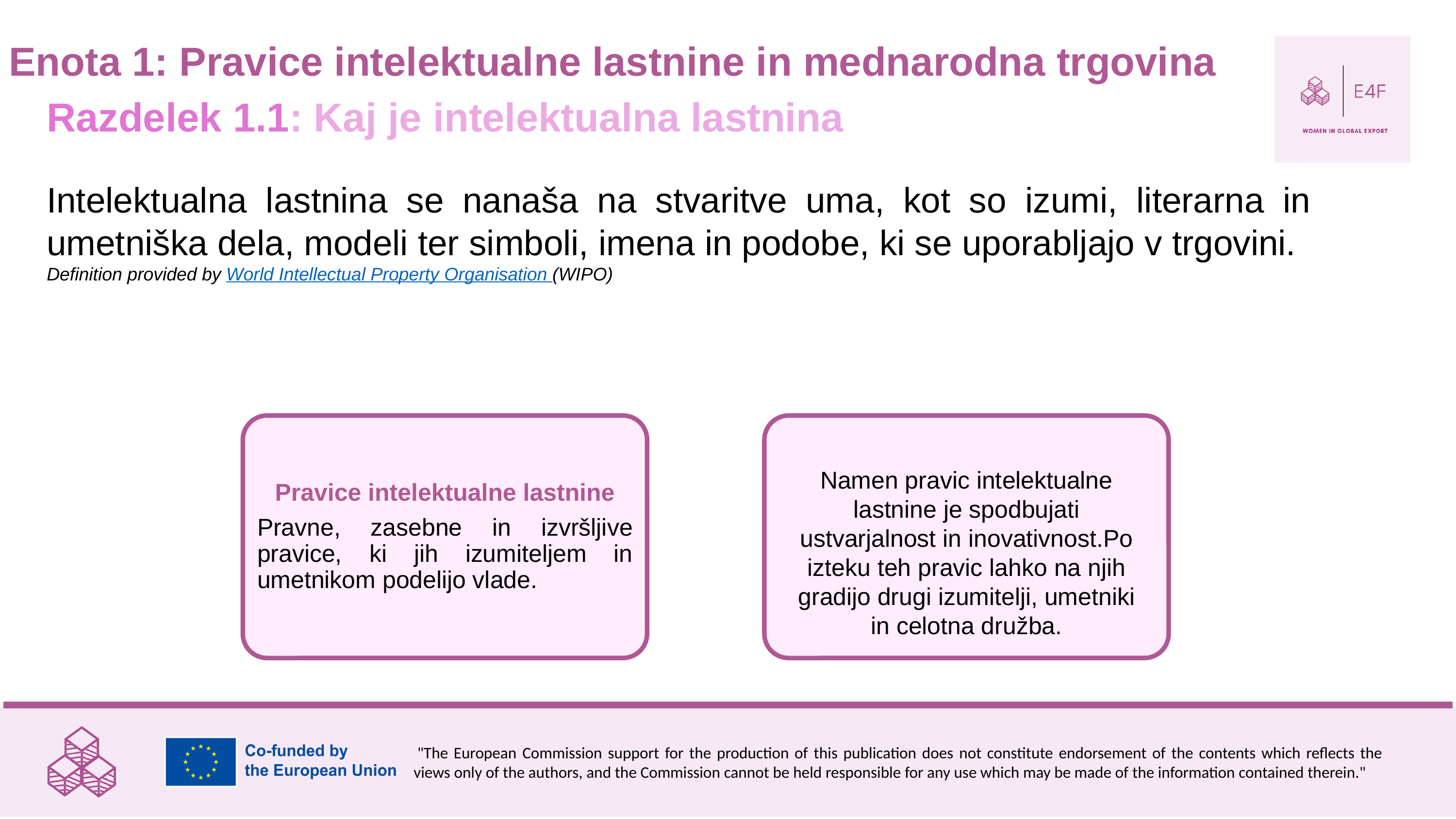

Enota 1: Pravice intelektualne lastnine in mednarodna trgovina
Razdelek 1.1: Kaj je intelektualna lastnina
Intelektualna lastnina se nanaša na stvaritve uma, kot so izumi, literarna in umetniška dela, modeli ter simboli, imena in podobe, ki se uporabljajo v trgovini.
Definition provided by World Intellectual Property Organisation (WIPO)

Pravice intelektualne lastnine
Pravne, zasebne in izvršljive pravice, ki jih izumiteljem in umetnikom podelijo vlade.

Namen pravic intelektualne lastnine je spodbujati ustvarjalnost in inovativnost.Po izteku teh pravic lahko na njih gradijo drugi izumitelji, umetniki in celotna družba.